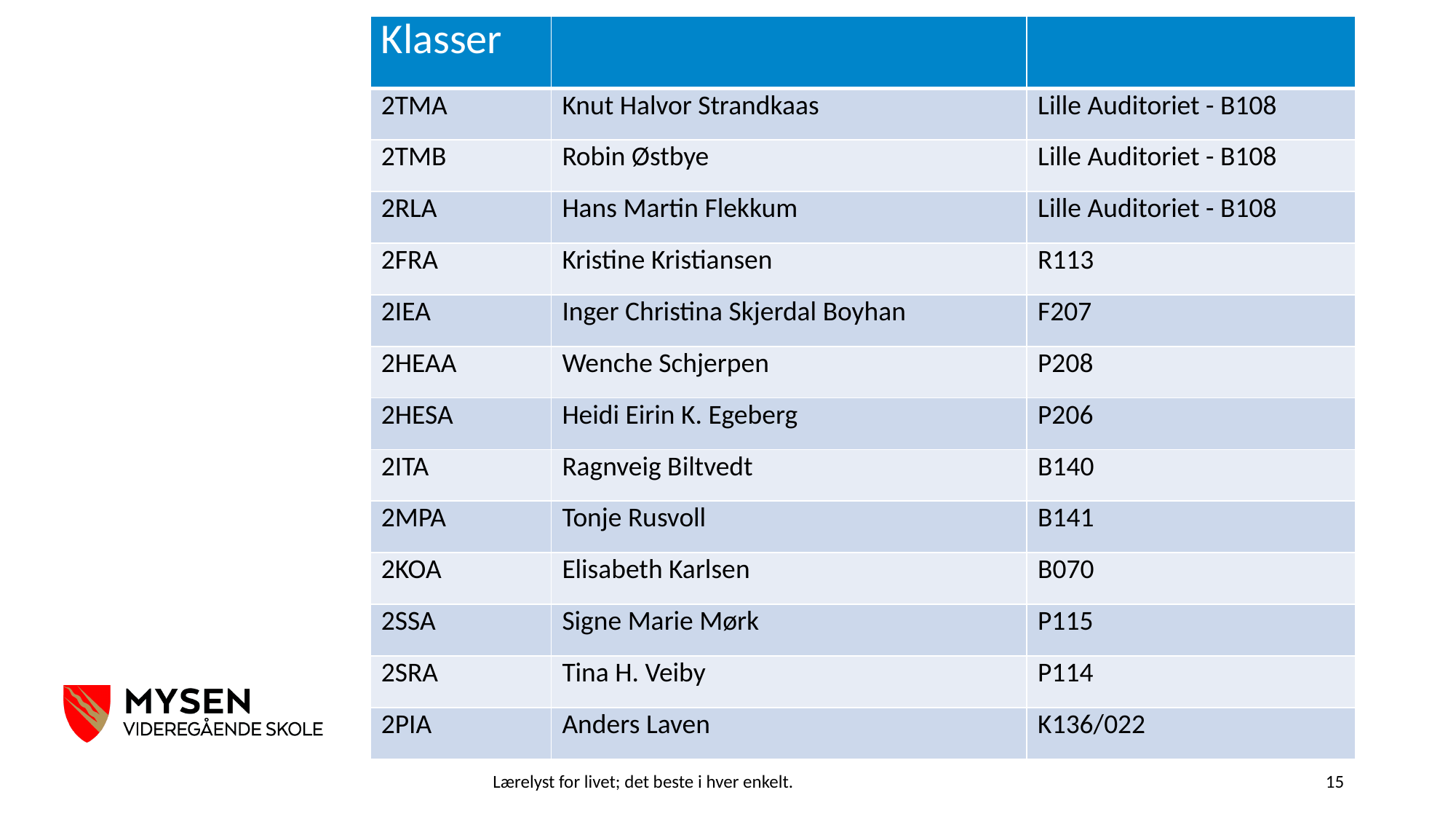

| Klasser |  |  |
| --- | --- | --- |
| 2TMA | Knut Halvor Strandkaas | Lille Auditoriet - B108 |
| 2TMB | Robin Østbye | Lille Auditoriet - B108 |
| 2RLA | Hans Martin Flekkum | Lille Auditoriet - B108 |
| 2FRA | Kristine Kristiansen | R113 |
| 2IEA | Inger Christina Skjerdal Boyhan | F207 |
| 2HEAA | Wenche Schjerpen | P208 |
| 2HESA | Heidi Eirin K. Egeberg | P206 |
| 2ITA | Ragnveig Biltvedt | B140 |
| 2MPA | Tonje Rusvoll | B141 |
| 2KOA | Elisabeth Karlsen | B070 |
| 2SSA | Signe Marie Mørk | P115 |
| 2SRA | Tina H. Veiby | P114 |
| 2PIA | Anders Laven | K136/022 |
#
Lærelyst for livet; det beste i hver enkelt.
15